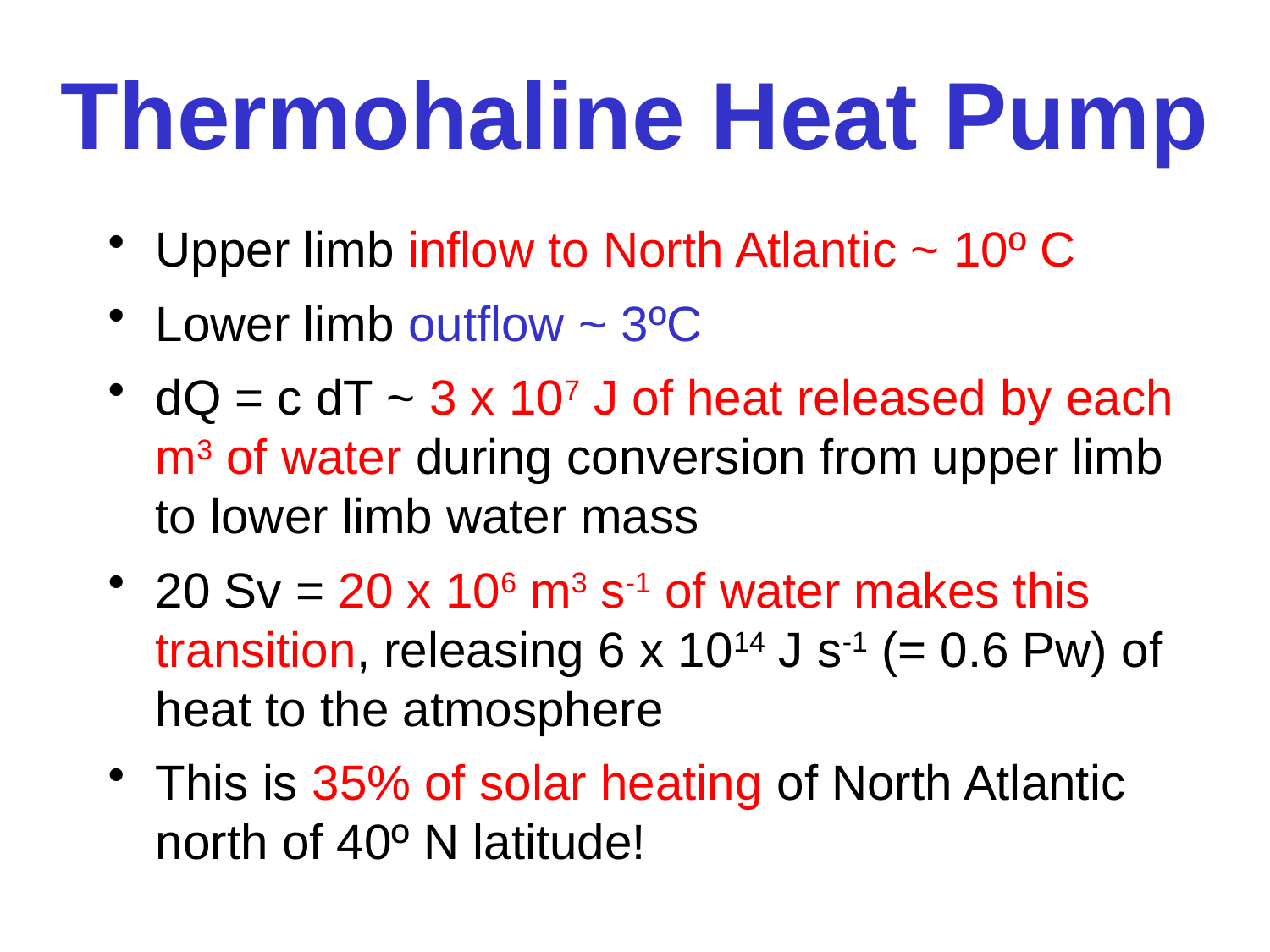

# Thermohaline Heat Pump
Upper limb inflow to North Atlantic ~ 10º C
Lower limb outflow ~ 3ºC
dQ = c dT ~ 3 x 107 J of heat released by each m3 of water during conversion from upper limb to lower limb water mass
20 Sv = 20 x 106 m3 s-1 of water makes this transition, releasing 6 x 1014 J s-1 (= 0.6 Pw) of heat to the atmosphere
This is 35% of solar heating of North Atlantic north of 40º N latitude!